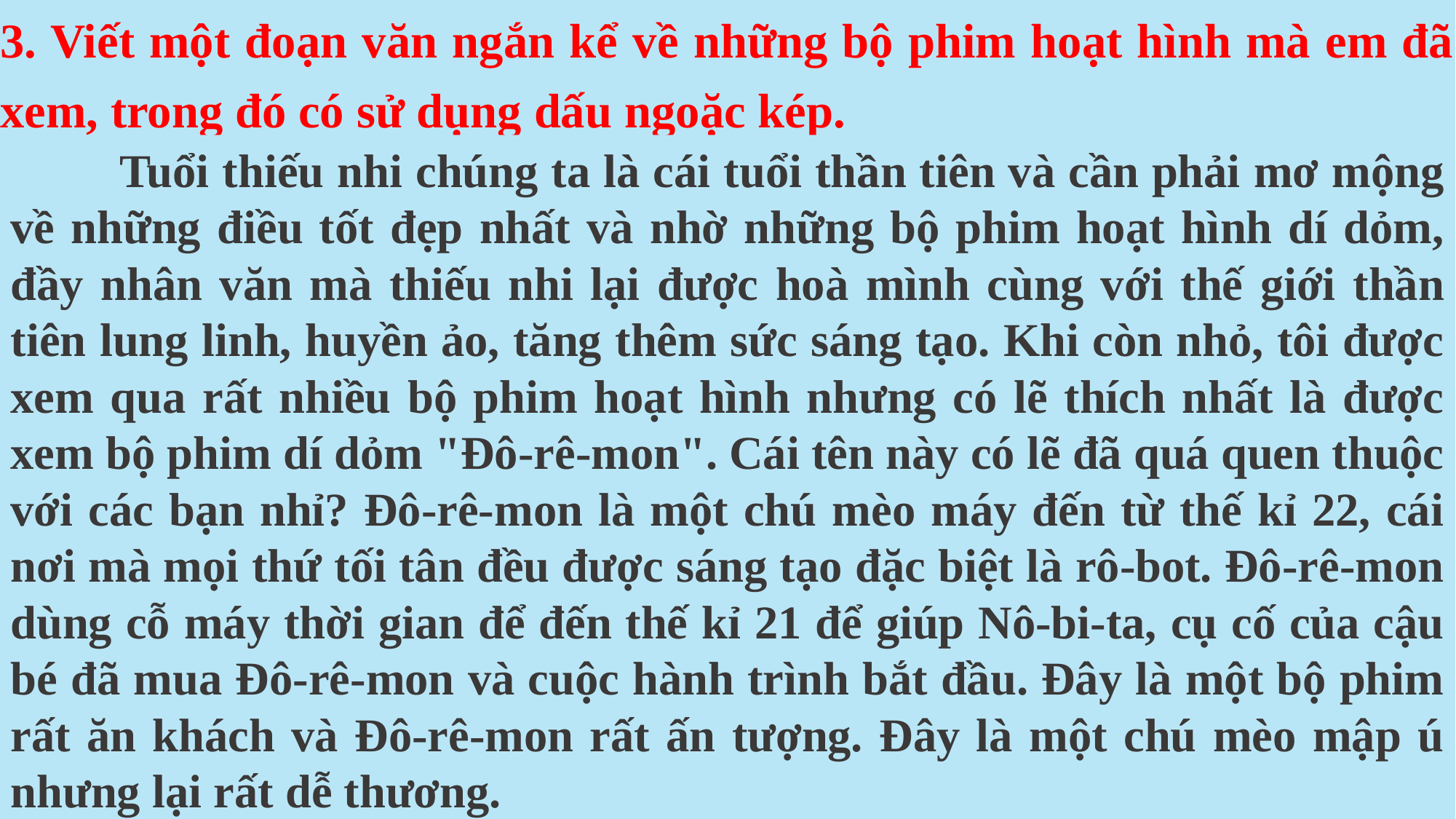

3. Viết một đoạn văn ngắn kể về những bộ phim hoạt hình mà em đã xem, trong đó có sử dụng dấu ngoặc kép.
	Tuổi thiếu nhi chúng ta là cái tuổi thần tiên và cần phải mơ mộng về những điều tốt đẹp nhất và nhờ những bộ phim hoạt hình dí dỏm, đầy nhân văn mà thiếu nhi lại được hoà mình cùng với thế giới thần tiên lung linh, huyền ảo, tăng thêm sức sáng tạo. Khi còn nhỏ, tôi được xem qua rất nhiều bộ phim hoạt hình nhưng có lẽ thích nhất là được xem bộ phim dí dỏm "Đô-rê-mon". Cái tên này có lẽ đã quá quen thuộc với các bạn nhỉ? Đô-rê-mon là một chú mèo máy đến từ thế kỉ 22, cái nơi mà mọi thứ tối tân đều được sáng tạo đặc biệt là rô-bot. Đô-rê-mon dùng cỗ máy thời gian để đến thế kỉ 21 để giúp Nô-bi-ta, cụ cố của cậu bé đã mua Đô-rê-mon và cuộc hành trình bắt đầu. Đây là một bộ phim rất ăn khách và Đô-rê-mon rất ấn tượng. Đây là một chú mèo mập ú nhưng lại rất dễ thương.